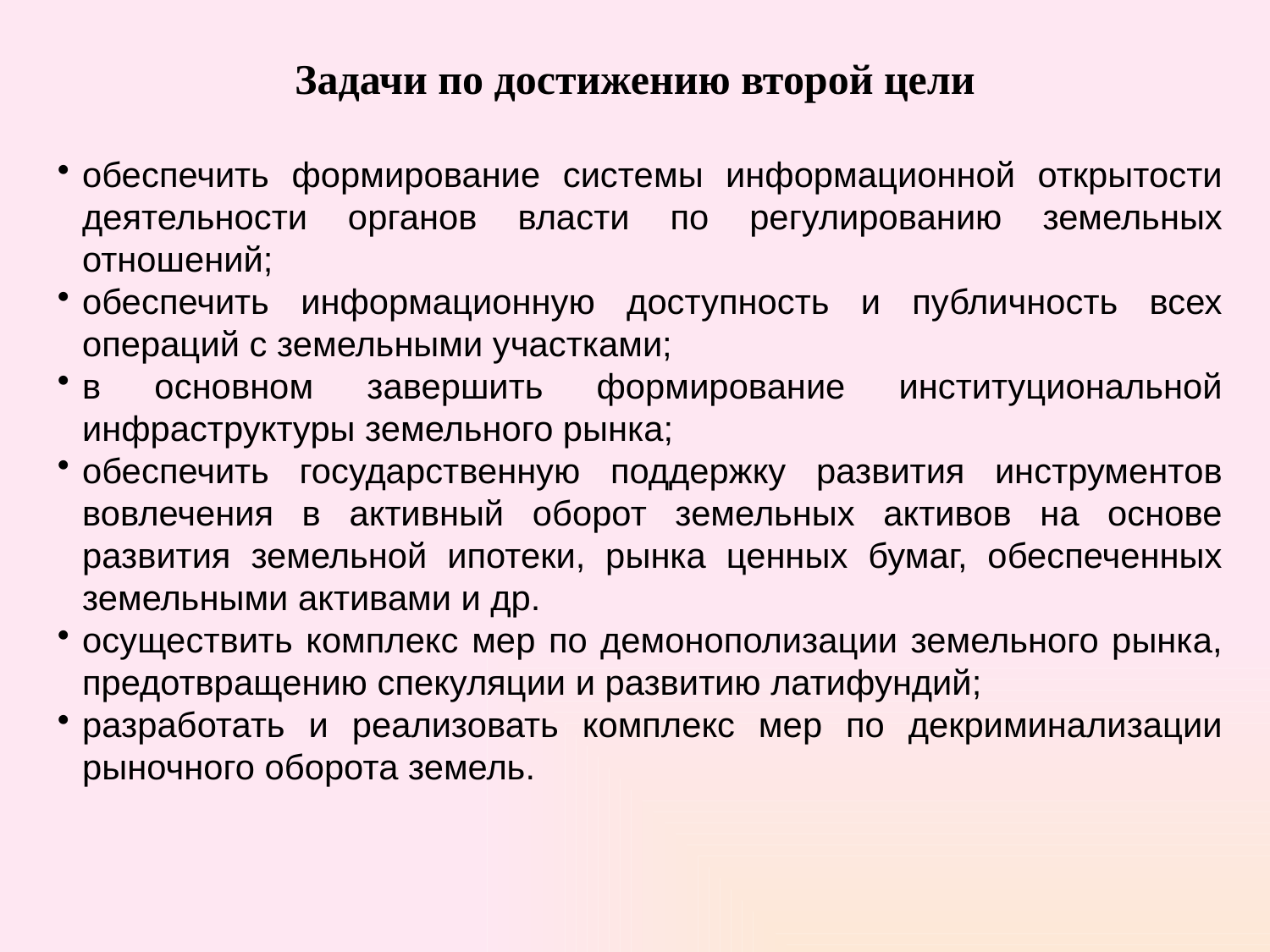

# Задачи по достижению второй цели

обеспечить формирование системы информационной открытости деятельности органов власти по регулированию земельных отношений;
обеспечить информационную доступность и публичность всех операций с земельными участками;
в основном завершить формирование институциональной инфраструктуры земельного рынка;
обеспечить государственную поддержку развития инструментов вовлечения в активный оборот земельных активов на основе развития земельной ипотеки, рынка ценных бумаг, обеспеченных земельными активами и др.
осуществить комплекс мер по демонополизации земельного рынка, предотвращению спекуляции и развитию латифундий;
разработать и реализовать комплекс мер по декриминализации рыночного оборота земель.